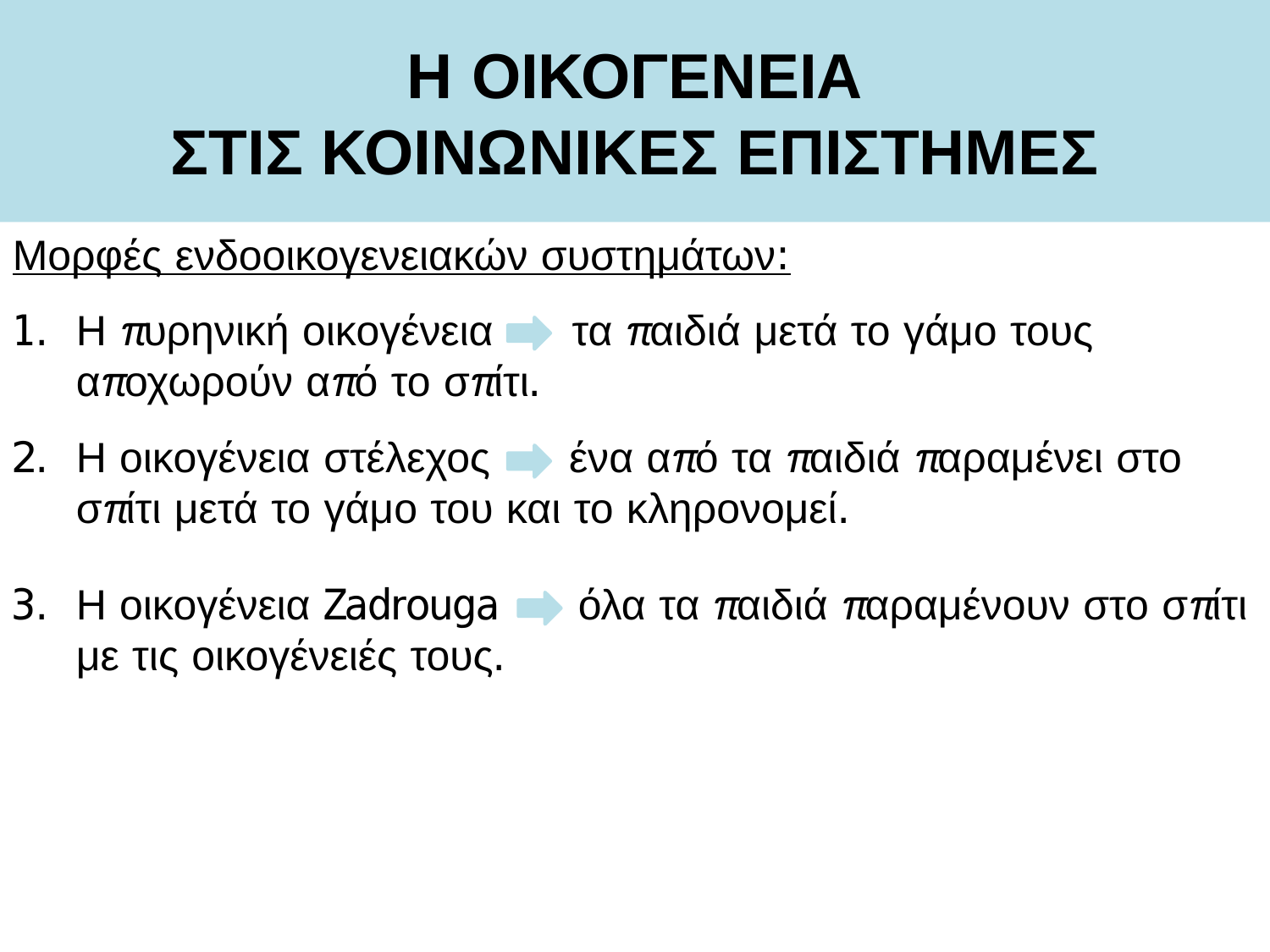

# Η ΟΙΚΟΓΕΝΕΙΑ ΣΤΙΣ ΚΟΙΝΩΝΙΚΕΣ ΕΠΙΣΤΗΜΕΣ
Μορφές ενδοοικογενειακών συστημάτων:
Η πυρηνική οικογένεια      τα παιδιά μετά το γάμο τους αποχωρούν από το σπίτι.

Η οικογένεια στέλεχος      ένα από τα παιδιά παραμένει στο σπίτι μετά το γάμο του και το κληρονομεί.

Η οικογένεια Zadrouga      όλα τα παιδιά παραμένουν στο σπίτι με τις οικογένειές τους.